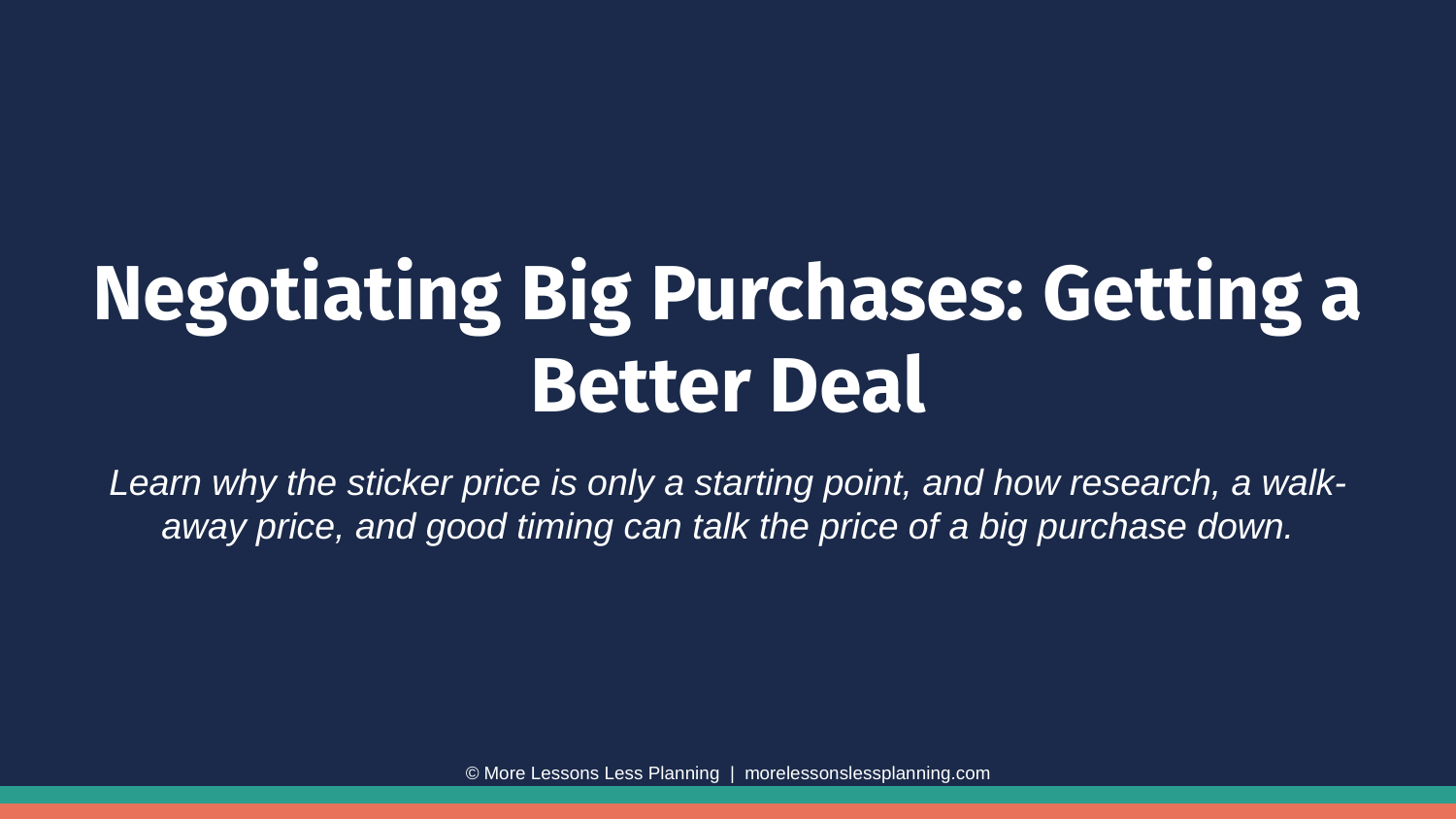

Negotiating Big Purchases: Getting a Better Deal
Learn why the sticker price is only a starting point, and how research, a walk-away price, and good timing can talk the price of a big purchase down.
© More Lessons Less Planning  |  morelessonslessplanning.com